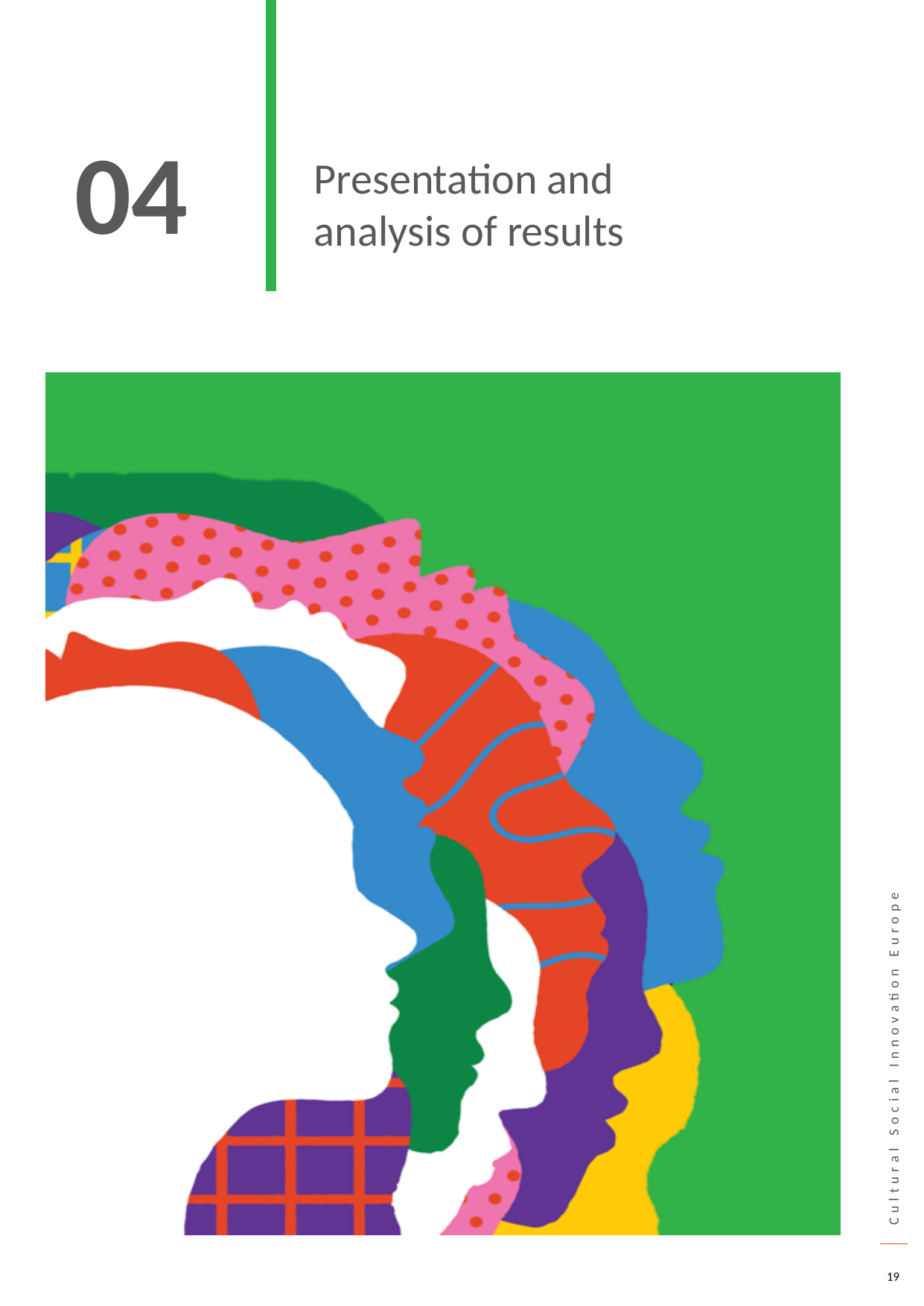

04
Presentation and analysis of results
19